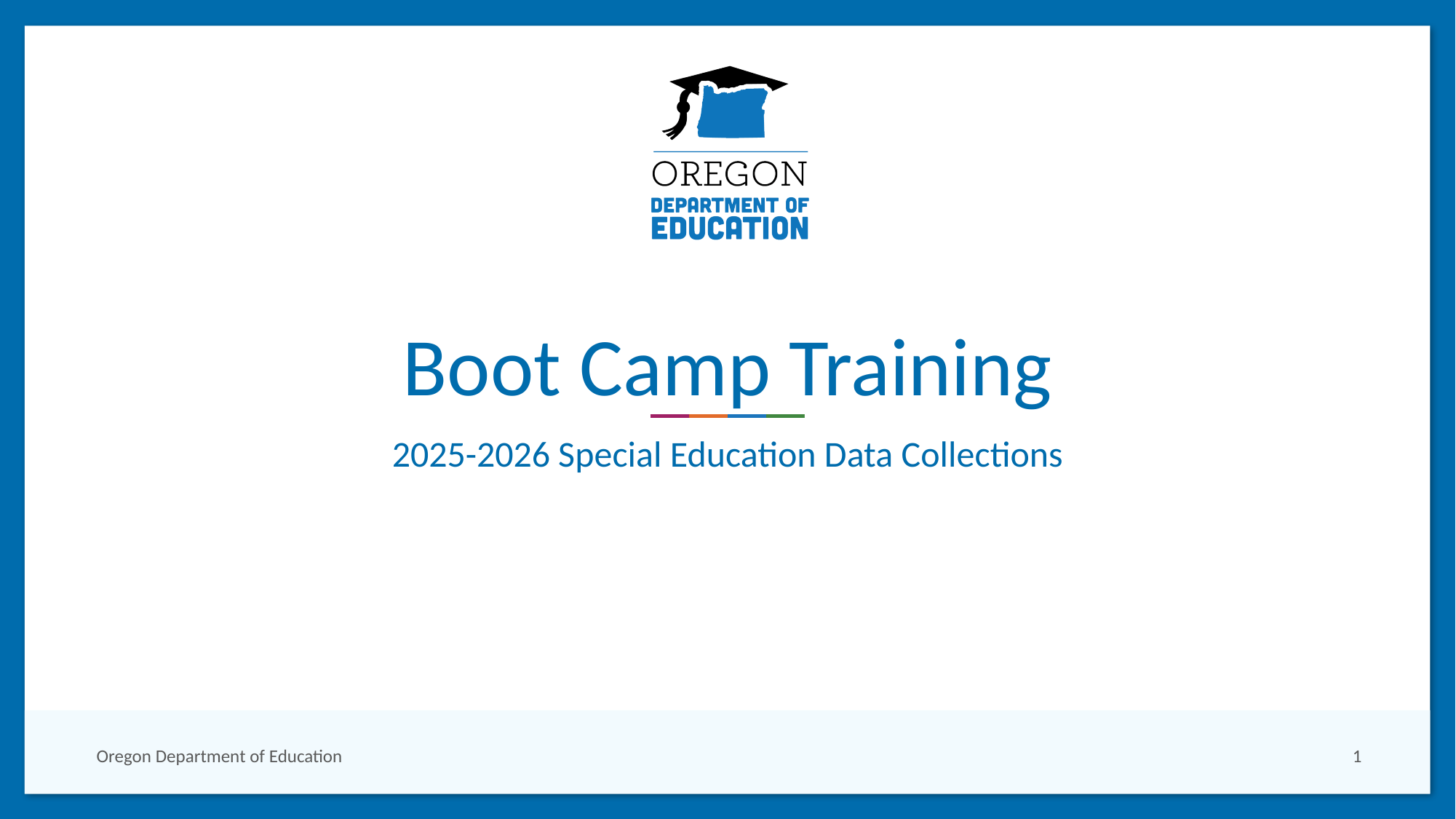

# Boot Camp Training
2025-2026 Special Education Data Collections
Oregon Department of Education
1